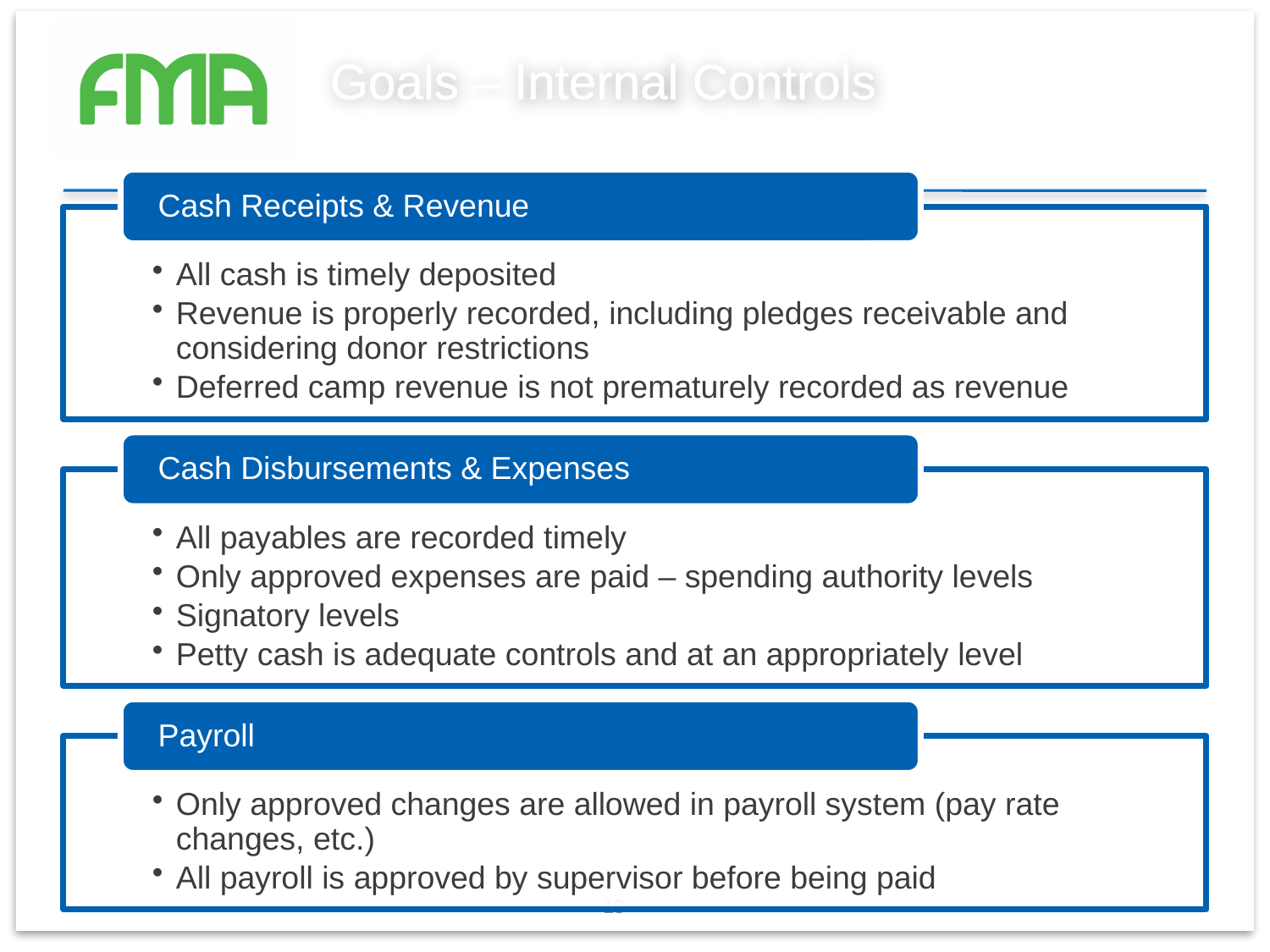

# Goals – Internal Controls
All cash is timely deposited
Revenue is properly recorded, including pledges receivable and considering donor restrictions
Deferred camp revenue is not prematurely recorded as revenue
Cash Receipts & Revenue
All payables are recorded timely
Only approved expenses are paid – spending authority levels
Signatory levels
Petty cash is adequate controls and at an appropriately level
Cash Disbursements & Expenses
Only approved changes are allowed in payroll system (pay rate changes, etc.)
All payroll is approved by supervisor before being paid
Payroll